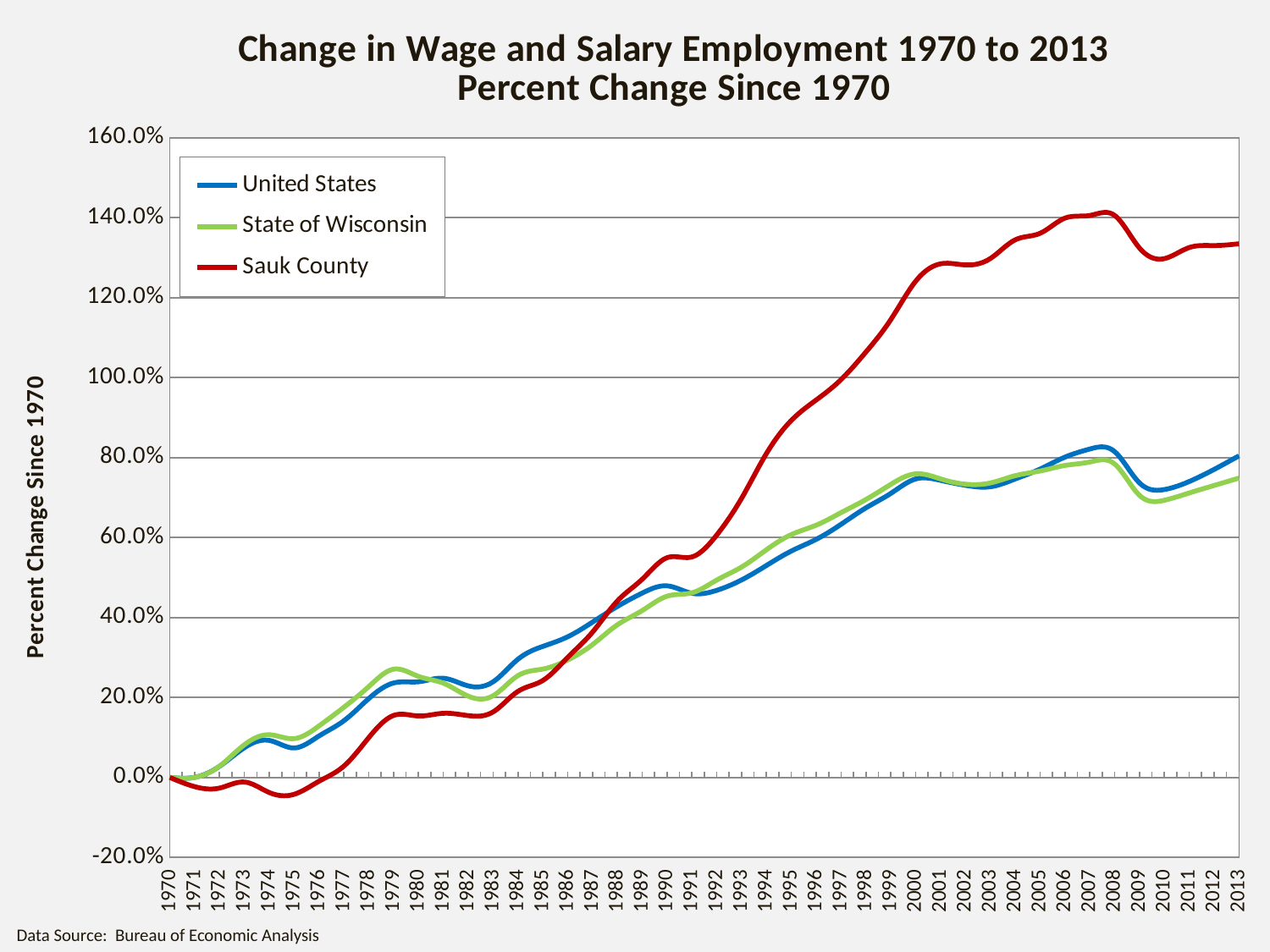

### Chart: Change in Wage and Salary Employment 1970 to 2013
Percent Change Since 1970

| Category | United States   | State of Wisconsin | Sauk County |
|---|---|---|---|
| 1970 | 0.0 | 0.0 | 0.0 |
| 1971 | 0.00024113817217265494 | 2.1288903189625127e-05 | -0.022961973028793586 |
| 1972 | 0.027908570558298325 | 0.028337963162898428 | -0.02654598469201798 |
| 1973 | 0.07442285482212888 | 0.08188746199170463 | -0.011480986514396793 |
| 1974 | 0.0925589836660617 | 0.10676080822408578 | -0.03766249544405297 |
| 1975 | 0.07375020623659462 | 0.09708956363222751 | -0.04209695055278824 |
| 1976 | 0.10372748848247941 | 0.12883496781421966 | -0.00953711578180051 |
| 1977 | 0.14176386227202925 | 0.17547834644831145 | 0.028368363503826995 |
| 1978 | 0.19716218445801023 | 0.22711792653381985 | 0.0995018831247722 |
| 1979 | 0.2362519513154722 | 0.270726115827448 | 0.15508443688494716 |
| 1980 | 0.23927252420900333 | 0.2527363843778379 | 0.1537480257562872 |
| 1981 | 0.24813117916566194 | 0.23575270566753181 | 0.16043008139958692 |
| 1982 | 0.22905588059853033 | 0.2033266648378485 | 0.15465921516219172 |
| 1983 | 0.23914560938154406 | 0.2042591187975541 | 0.16383185518163043 |
| 1984 | 0.29554655870445345 | 0.25454350813144866 | 0.21522293767464465 |
| 1985 | 0.3277321589481299 | 0.27105457319094506 | 0.2424371279309926 |
| 1986 | 0.35170636985519016 | 0.29356120164301674 | 0.3001457903049447 |
| 1987 | 0.3884355209219093 | 0.3321452097838933 | 0.3633823350747175 |
| 1988 | 0.4276141281585928 | 0.3816911783042963 | 0.44131940225974975 |
| 1989 | 0.461094259642354 | 0.4173202866824529 | 0.4956262908516584 |
| 1990 | 0.4791161651415735 | 0.4532255425476978 | 0.5495079577208115 |
| 1991 | 0.46061198329800873 | 0.4617733413055207 | 0.5515125744138015 |
| 1992 | 0.46797304329064765 | 0.4936221487315767 | 0.6064269226096465 |
| 1993 | 0.49400327440254843 | 0.5262933160751292 | 0.6983355606852144 |
| 1994 | 0.5301866917111926 | 0.5695614911721001 | 0.8104726035718625 |
| 1995 | 0.5662812686406152 | 0.6074040372276008 | 0.8930263637468109 |
| 1996 | 0.5954589874735066 | 0.6309221927083681 | 0.9441744623982505 |
| 1997 | 0.6331526912289163 | 0.6623160258605431 | 0.9952618150892966 |
| 1998 | 0.674260403842981 | 0.6951143183688564 | 1.064208480136071 |
| 1999 | 0.7103803637378955 | 0.7329970092132291 | 1.1452435913011785 |
| 2000 | 0.7464749406673181 | 0.7594749304917311 | 1.2411007168023327 |
| 2001 | 0.7429340169812039 | 0.7466377218683872 | 1.2845948244441745 |
| 2002 | 0.7306740446486363 | 0.7333789929618886 | 1.2818612562264609 |
| 2003 | 0.7269554402040791 | 0.7364439867668178 | 1.297776697849593 |
| 2004 | 0.7463607173226048 | 0.7547232472998068 | 1.3444903413922975 |
| 2005 | 0.7712233320218801 | 0.7663840919583297 | 1.3608917506985785 |
| 2006 | 0.8011117738885434 | 0.7803295400562879 | 1.398797229984206 |
| 2007 | 0.8213800718337924 | 0.7888913286647783 | 1.4054792856275058 |
| 2008 | 0.8150089474953359 | 0.7840344174656595 | 1.4056615235086867 |
| 2009 | 0.7366898074702067 | 0.7056164384394868 | 1.3242011906208238 |
| 2010 | 0.7200258906248017 | 0.6932050078799354 | 1.2976552059288058 |
| 2011 | 0.7400657418806239 | 0.7114222264664861 | 1.3252338719475154 |
| 2012 | 0.7703603111951569 | 0.7301479457120803 | 1.330275786660187 |
| 2013 | 0.8043861764369932 | 0.7486358374963277 | 1.334770987729316 |
Data Source:  Bureau of Economic Analysis